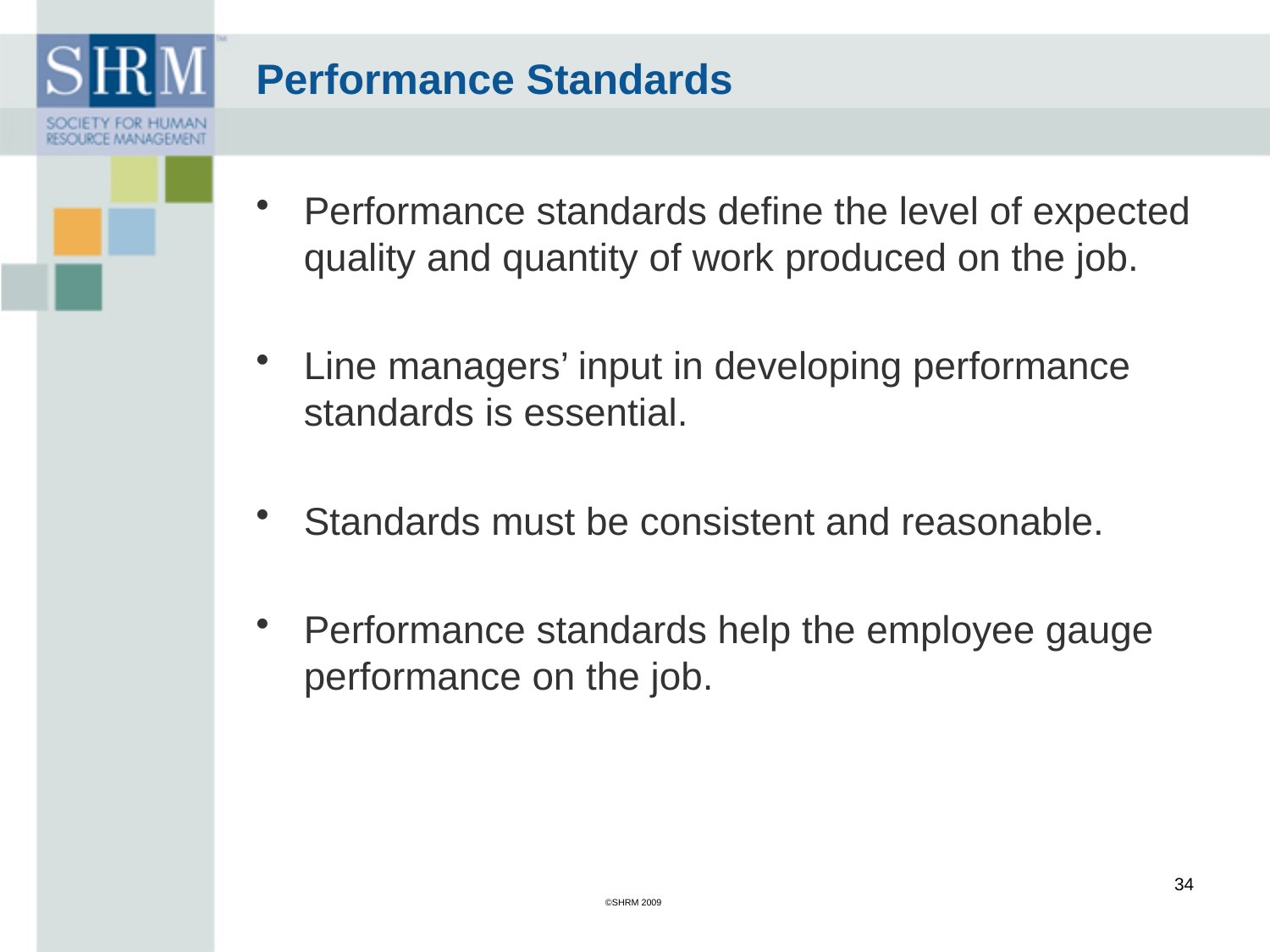

# Performance Standards
Performance standards define the level of expected quality and quantity of work produced on the job.

Line managers’ input in developing performance standards is essential.

Standards must be consistent and reasonable.

Performance standards help the employee gauge performance on the job.

34
©SHRM 2009